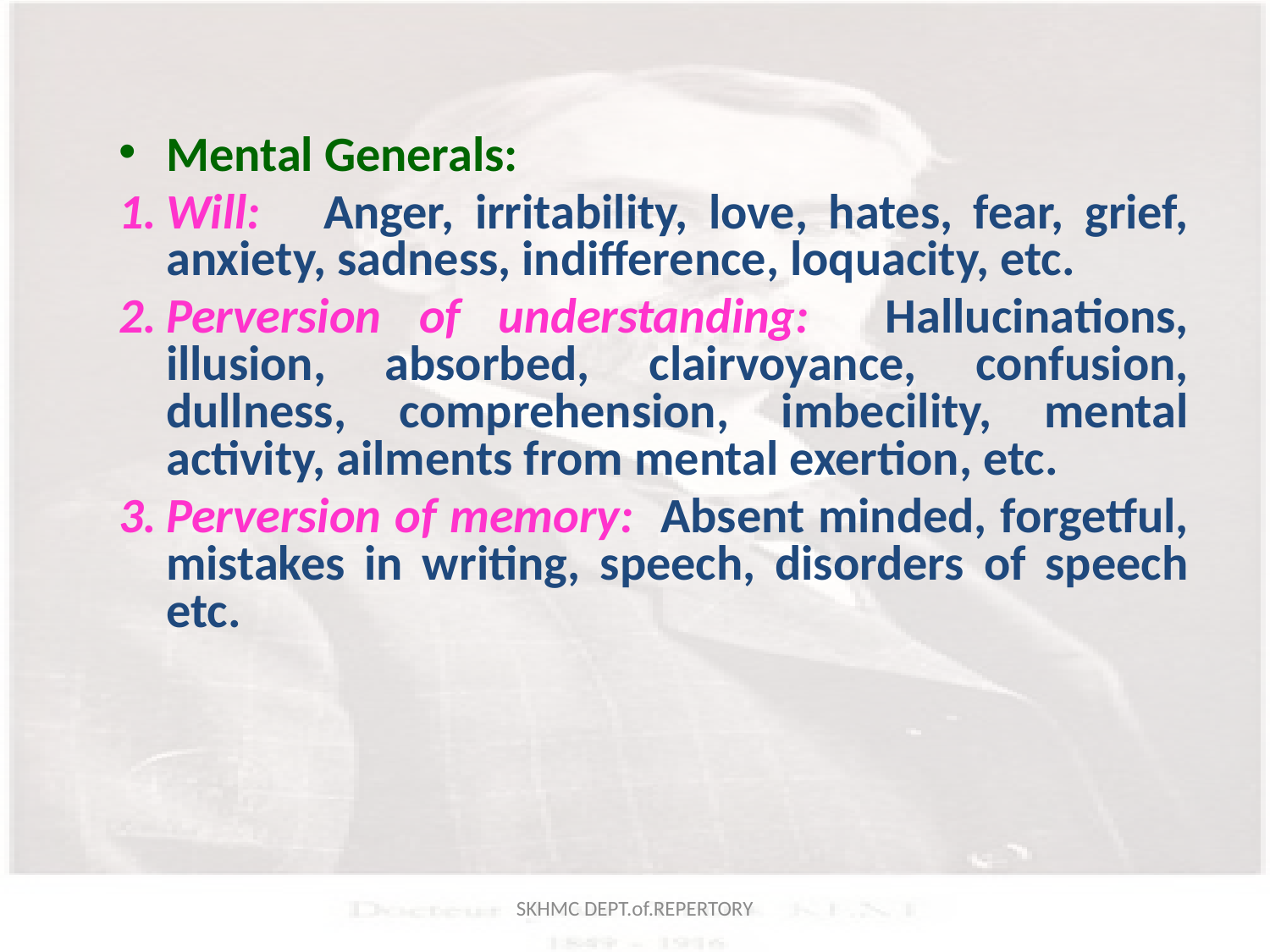

Mental Generals:
Will:   Anger, irritability, love, hates, fear, grief, anxiety, sadness, indifference, loquacity, etc.
Perversion of understanding:  Hallucinations, illusion, absorbed, clairvoyance, confusion, dullness, comprehension, imbecility, mental activity, ailments from mental exertion, etc.
Perversion of memory:  Absent minded, forgetful, mistakes in writing, speech, disorders of speech etc.

SKHMC DEPT.of.REPERTORY